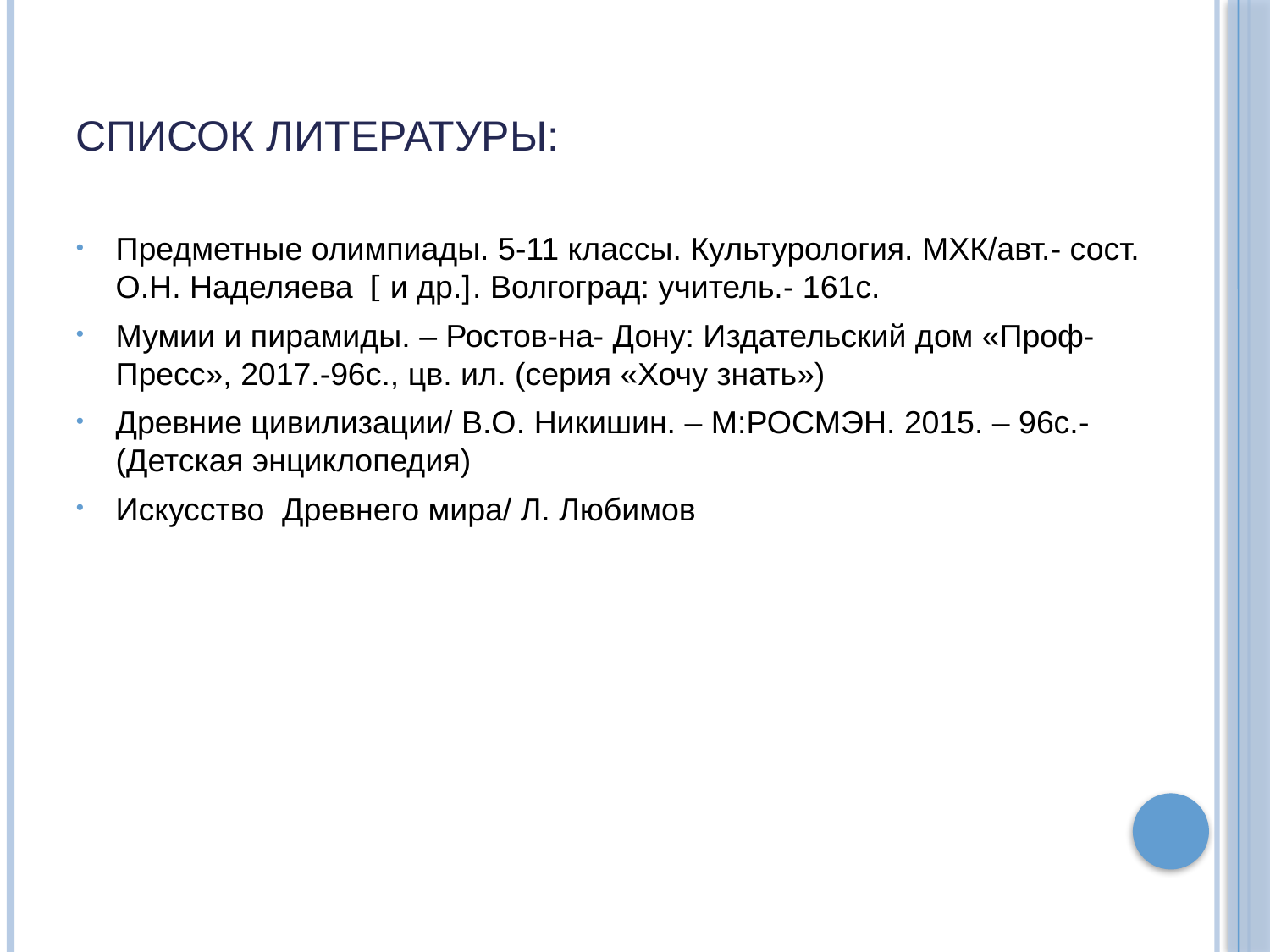

# список литературы:
Предметные олимпиады. 5-11 классы. Культурология. МХК/авт.- сост. О.Н. Наделяева  [ и др.]. Волгоград: учитель.- 161с.
Мумии и пирамиды. – Ростов-на- Дону: Издательский дом «Проф-Пресс», 2017.-96с., цв. ил. (серия «Хочу знать»)
Древние цивилизации/ В.О. Никишин. – М:РОСМЭН. 2015. – 96с.- (Детская энциклопедия)
Искусство  Древнего мира/ Л. Любимов